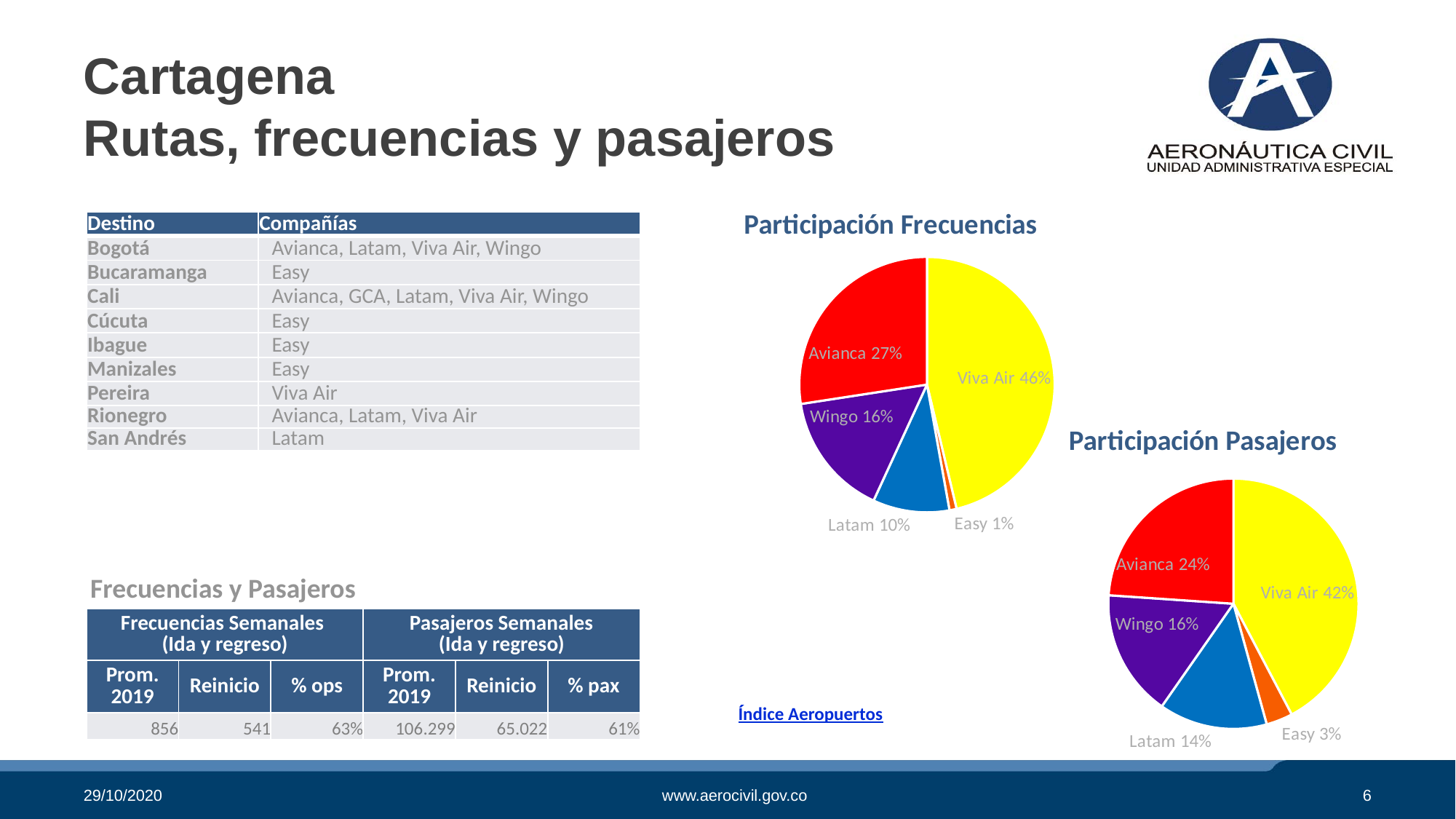

# Cartagena Rutas, frecuencias y pasajeros

### Chart:

| Category | Participación Frecuencias |
|---|---|
| Viva Air | 19740.0 |
| Easy | 384.0 |
| Latam | 4140.0 |
| Wingo | 6696.0 |
| Satena | 0.0 |
| Avianca | 11700.0 |
| Destino | Compañías |
| --- | --- |
| Bogotá | Avianca, Latam, Viva Air, Wingo |
| Bucaramanga | Easy |
| Cali | Avianca, GCA, Latam, Viva Air, Wingo |
| Cúcuta | Easy |
| Ibague | Easy |
| Manizales | Easy |
| Pereira | Viva Air |
| Rionegro | Avianca, Latam, Viva Air |
| San Andrés | Latam |

### Chart:

| Category | Participación Pasajeros |
|---|---|
| Viva Air | 35532.0 |
| Easy | 2880.0 |
| Latam | 11760.0 |
| Wingo | 13764.0 |
| Satena | 0.0 |
| Avianca | 20100.0 |
Frecuencias y Pasajeros
| Frecuencias Semanales (Ida y regreso) |  |  | Pasajeros Semanales (Ida y regreso) |  |  |
| --- | --- | --- | --- | --- | --- |
| Prom. 2019 | Reinicio | % ops | Prom. 2019 | Reinicio | % pax |
| 856 | 541 | 63% | 106.299 | 65.022 | 61% |
Índice Aeropuertos
29/10/2020
www.aerocivil.gov.co
6